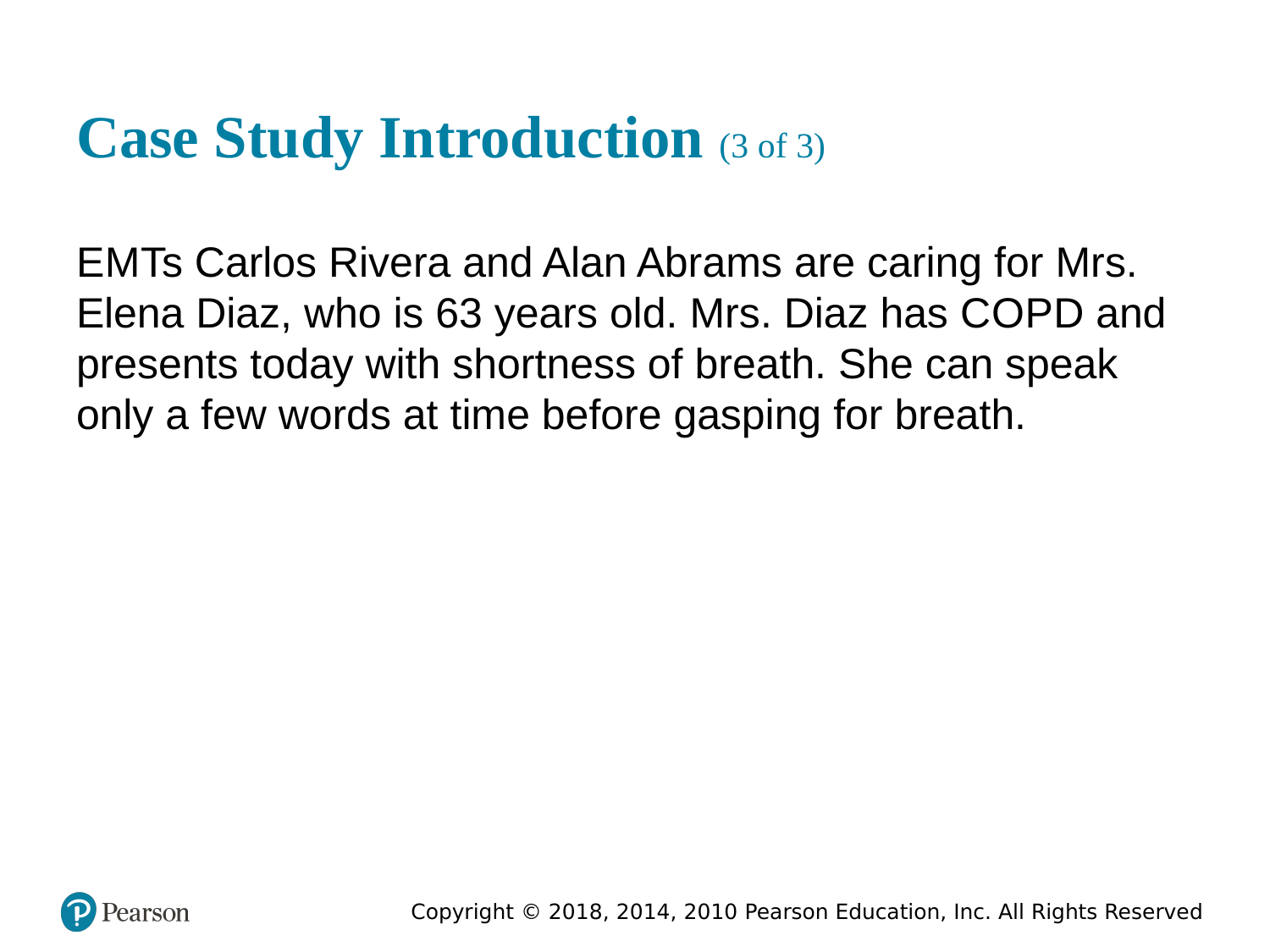

# Case Study Introduction (3 of 3)
E M Ts Carlos Rivera and Alan Abrams are caring for Mrs. Elena Diaz, who is 63 years old. Mrs. Diaz has C O P D and presents today with shortness of breath. She can speak only a few words at time before gasping for breath.